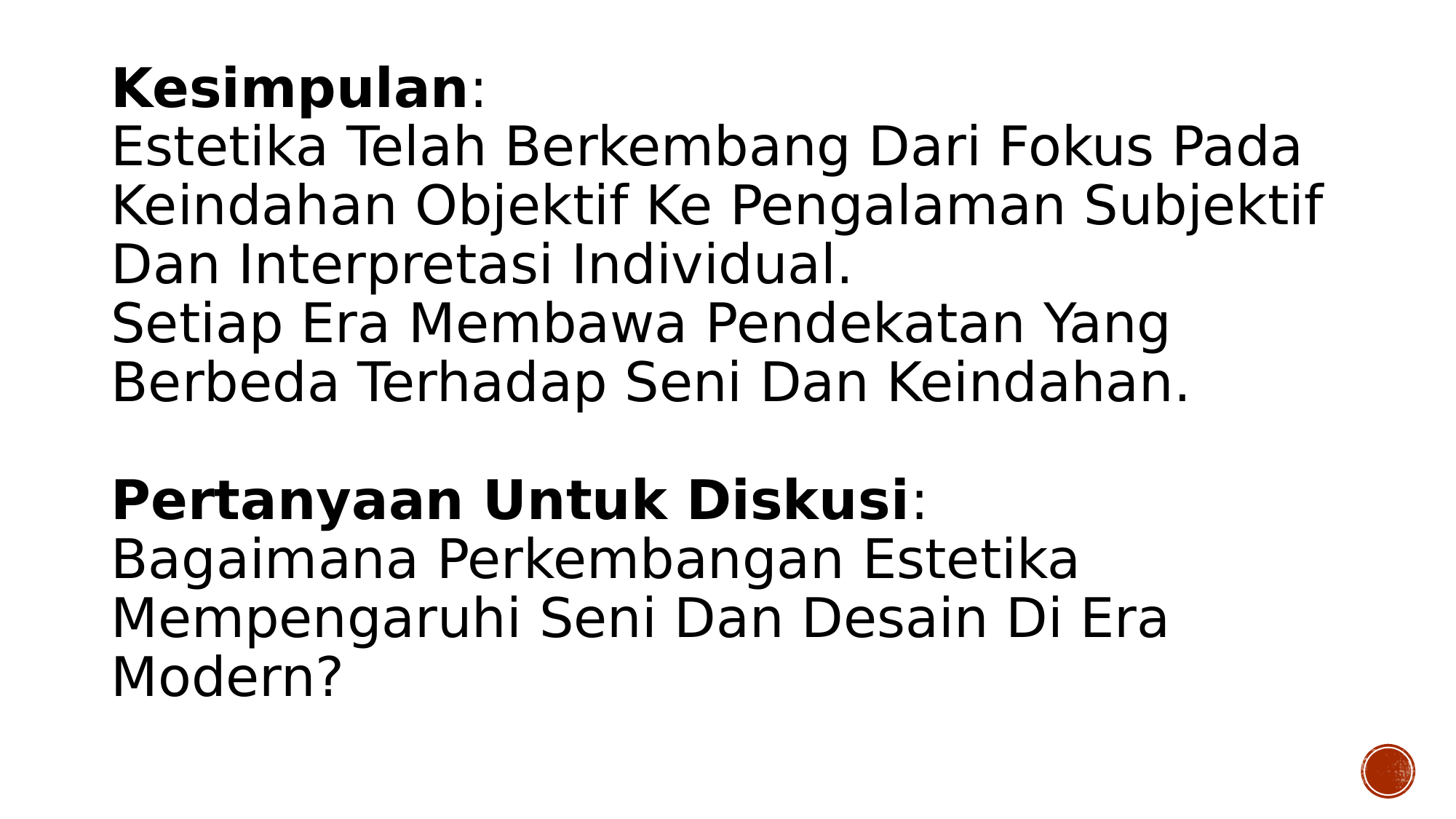

# Kesimpulan: Estetika Telah Berkembang Dari Fokus Pada Keindahan Objektif Ke Pengalaman Subjektif Dan Interpretasi Individual. Setiap Era Membawa Pendekatan Yang Berbeda Terhadap Seni Dan Keindahan. Pertanyaan Untuk Diskusi: Bagaimana Perkembangan Estetika Mempengaruhi Seni Dan Desain Di Era Modern?